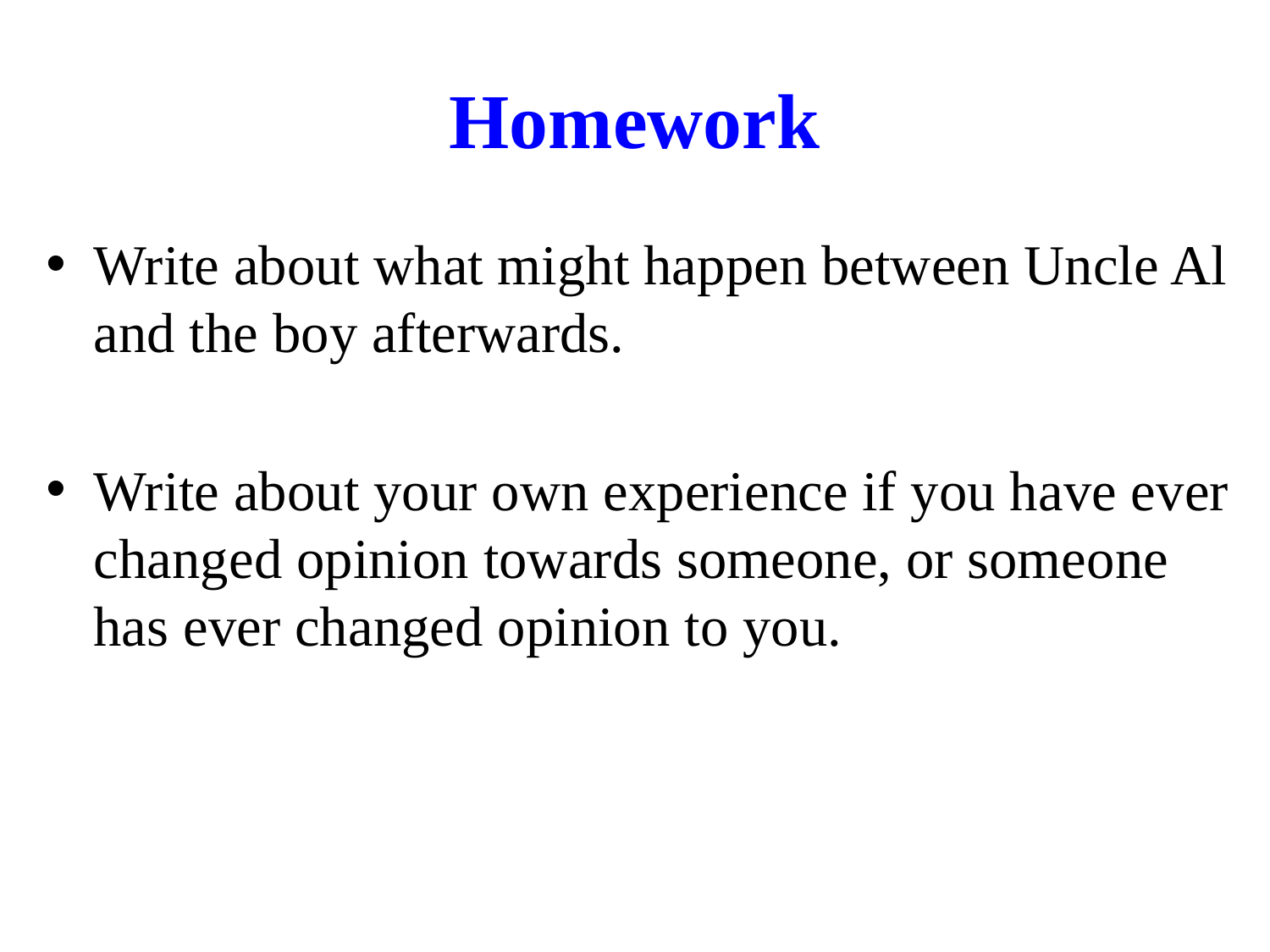

# Homework
Write about what might happen between Uncle Al and the boy afterwards.

Write about your own experience if you have ever changed opinion towards someone, or someone has ever changed opinion to you.